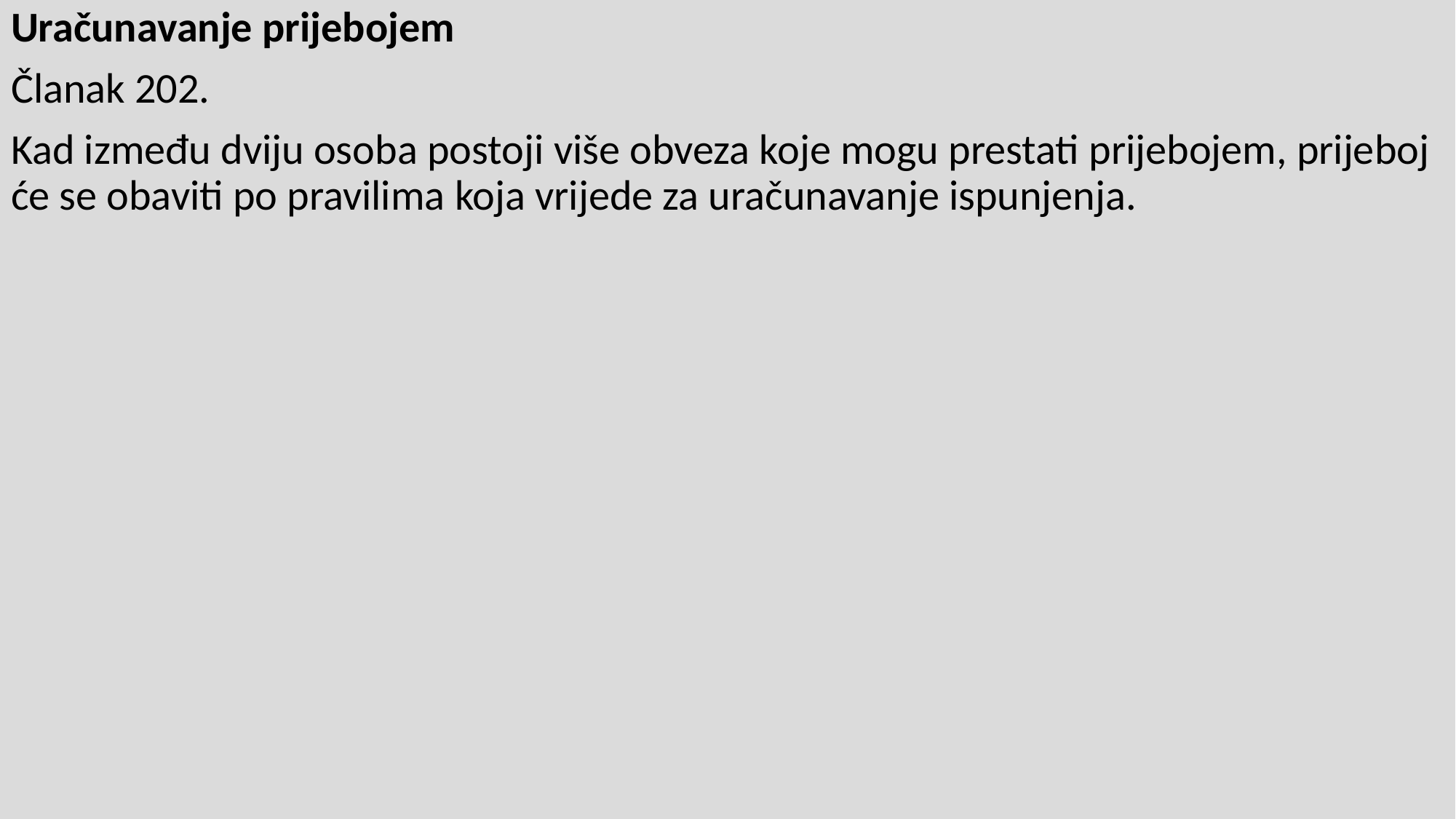

Uračunavanje prijebojem
Članak 202.
Kad između dviju osoba postoji više obveza koje mogu prestati prijebojem, prijeboj će se obaviti po pravilima koja vrijede za uračunavanje ispunjenja.